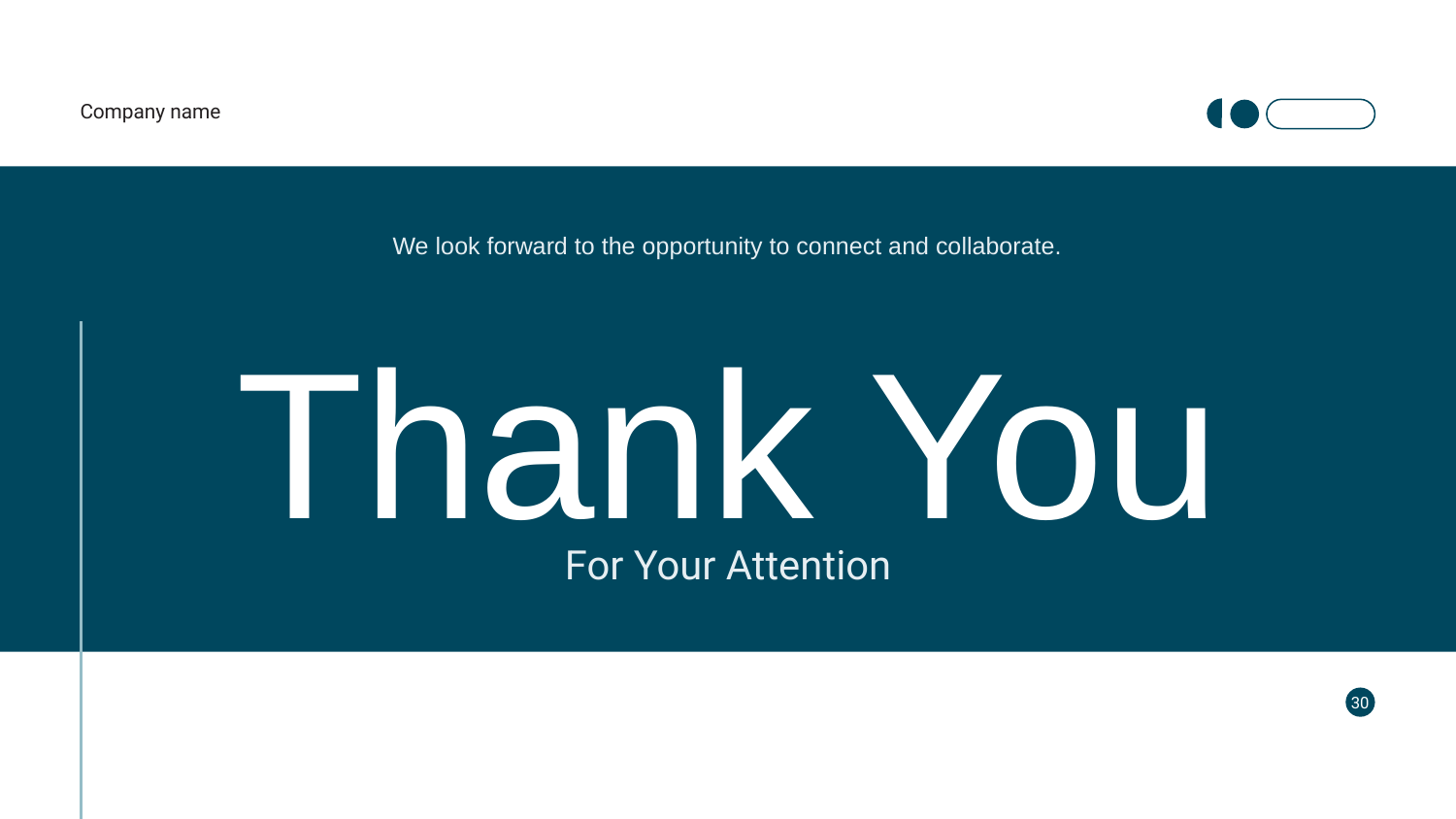

Company name

We look forward to the opportunity to connect and collaborate.
Thank You
For Your Attention
30